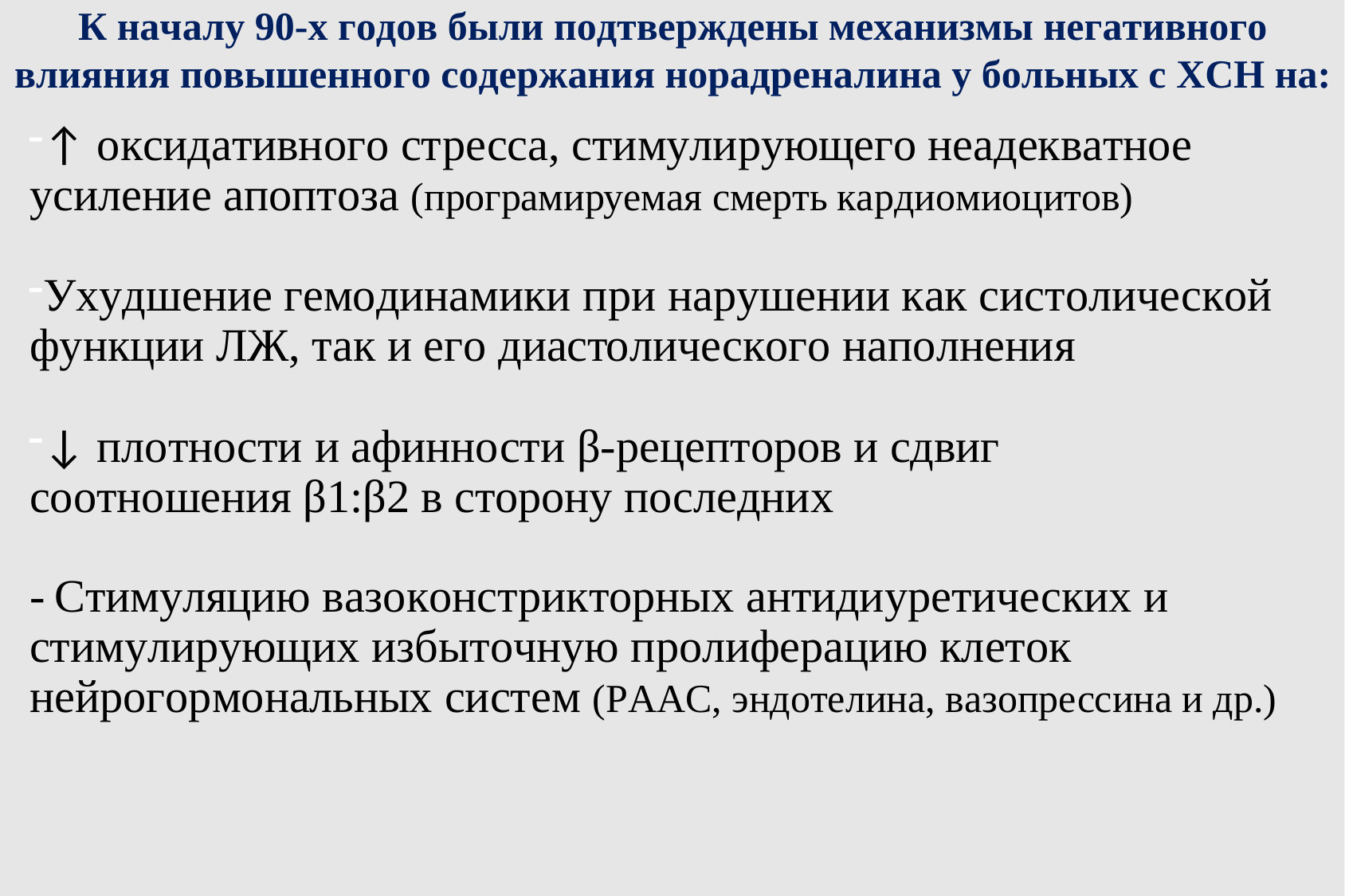

К началу 90-х годов были подтверждены механизмы негативного влияния повышенного содержания норадреналина у больных с ХСН на:
↑ оксидативного стресса, стимулирующего неадекватное усиление апоптоза (програмируемая смерть кардиомиоцитов)

Ухудшение гемодинамики при нарушении как систолической функции ЛЖ, так и его диастолического наполнения

↓ плотности и афинности β-рецепторов и сдвиг соотношения β1:β2 в сторону последних

- Стимуляцию вазоконстрикторных антидиуретических и стимулирующих избыточную пролиферацию клеток нейрогормональных систем (РААС, эндотелина, вазопрессина и др.)